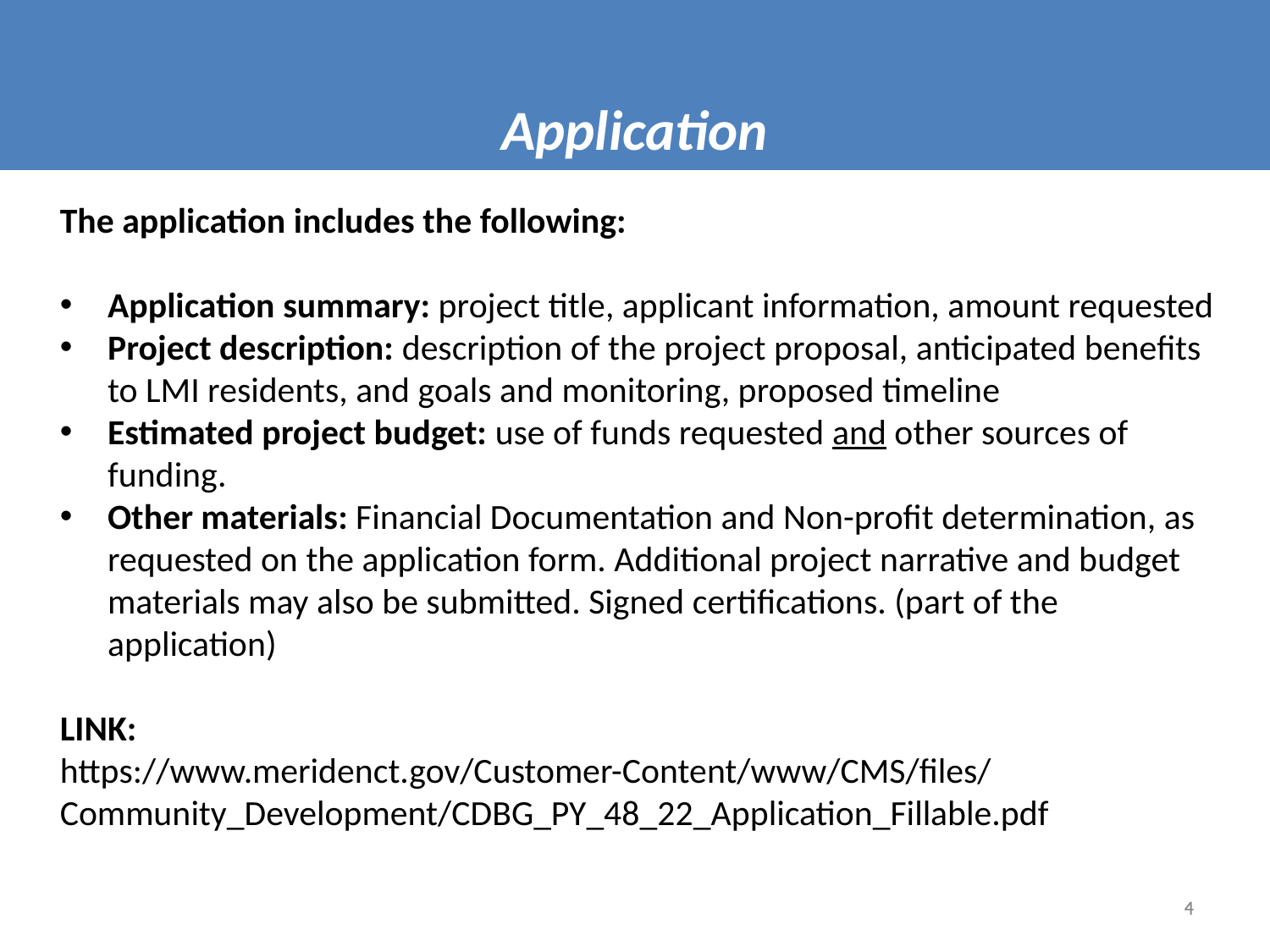

Application
The application includes the following:

Application summary: project title, applicant information, amount requested
Project description: description of the project proposal, anticipated benefits to LMI residents, and goals and monitoring, proposed timeline
Estimated project budget: use of funds requested and other sources of funding.
Other materials: Financial Documentation and Non-profit determination, as requested on the application form. Additional project narrative and budget materials may also be submitted. Signed certifications. (part of the application)

LINK:
https://www.meridenct.gov/Customer-Content/www/CMS/files/Community_Development/CDBG_PY_48_22_Application_Fillable.pdf
4